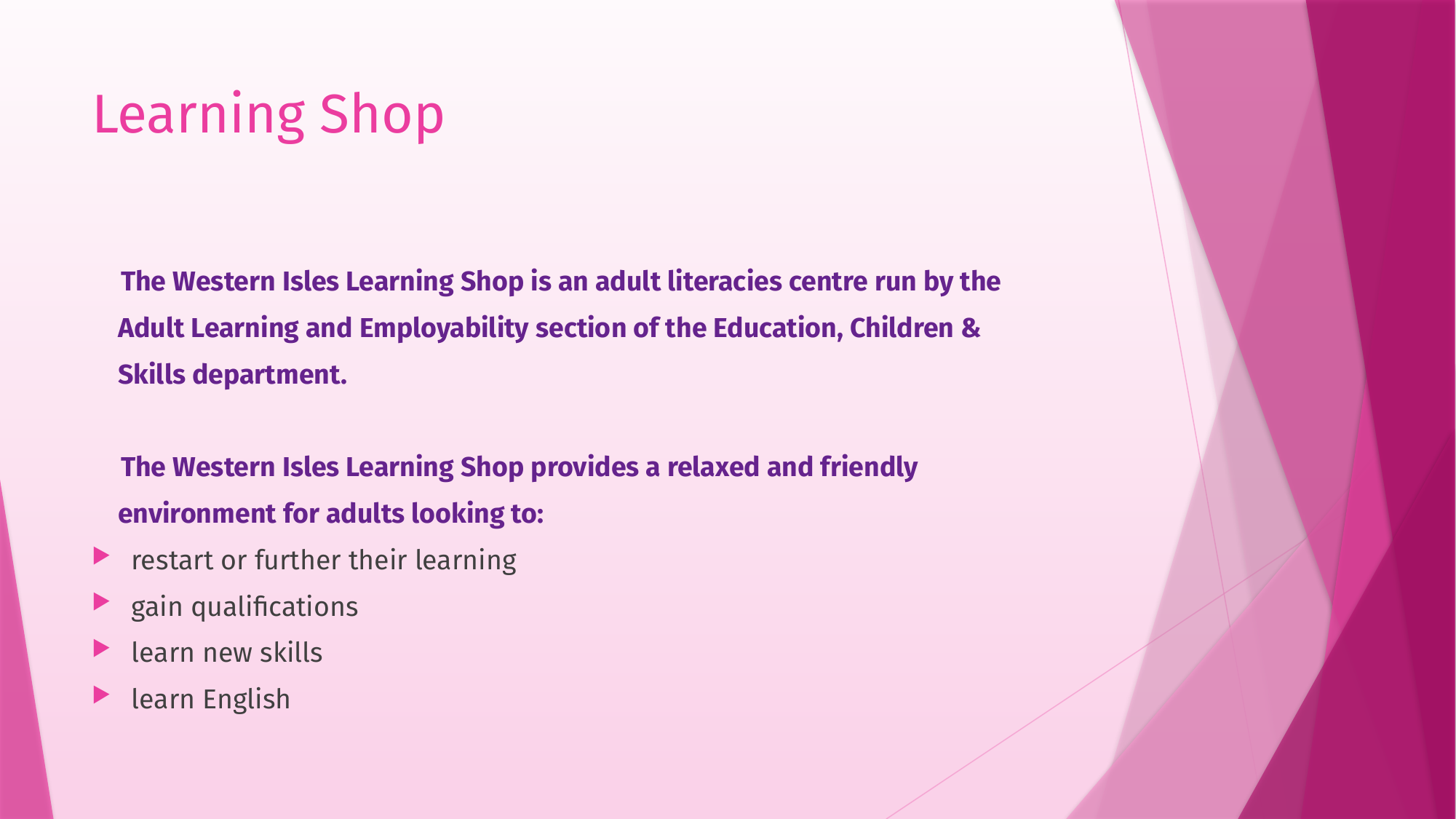

# Learning Shop
    The Western Isles Learning Shop is an adult literacies centre run by the
    Adult Learning and Employability section of the Education, Children &
    Skills department.

    The Western Isles Learning Shop provides a relaxed and friendly
    environment for adults looking to:
restart or further their learning
gain qualifications
learn new skills
learn English